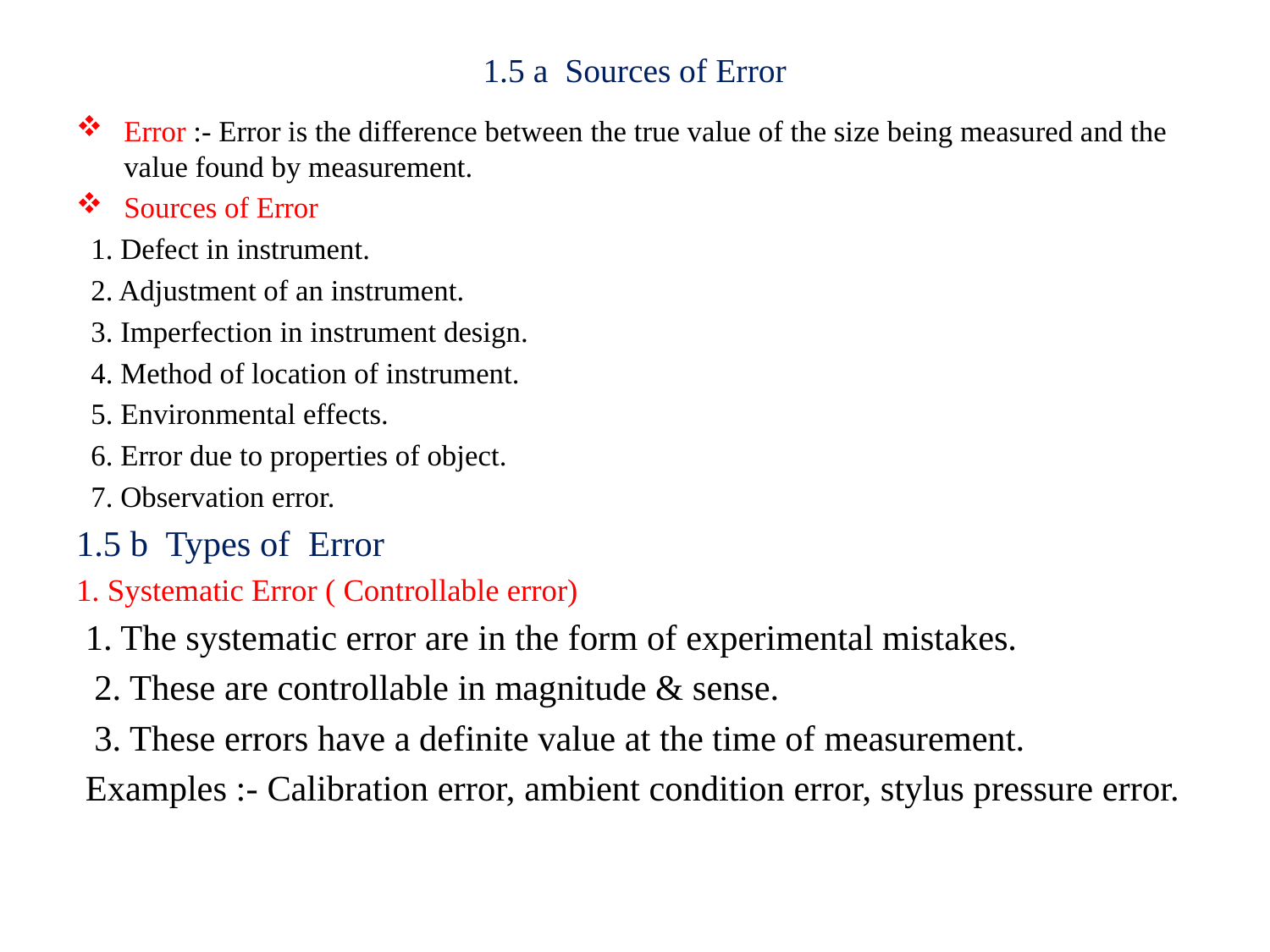

# 1.5 a  Sources of Error
Error :- Error is the difference between the true value of the size being measured and the value found by measurement.
Sources of Error
  1. Defect in instrument.
  2. Adjustment of an instrument.
  3. Imperfection in instrument design.
  4. Method of location of instrument.
  5. Environmental effects.
  6. Error due to properties of object.
  7. Observation error.
1.5 b  Types of  Error
1. Systematic Error ( Controllable error)
 1. The systematic error are in the form of experimental mistakes.
  2. These are controllable in magnitude & sense.
  3. These errors have a definite value at the time of measurement.
 Examples :- Calibration error, ambient condition error, stylus pressure error.